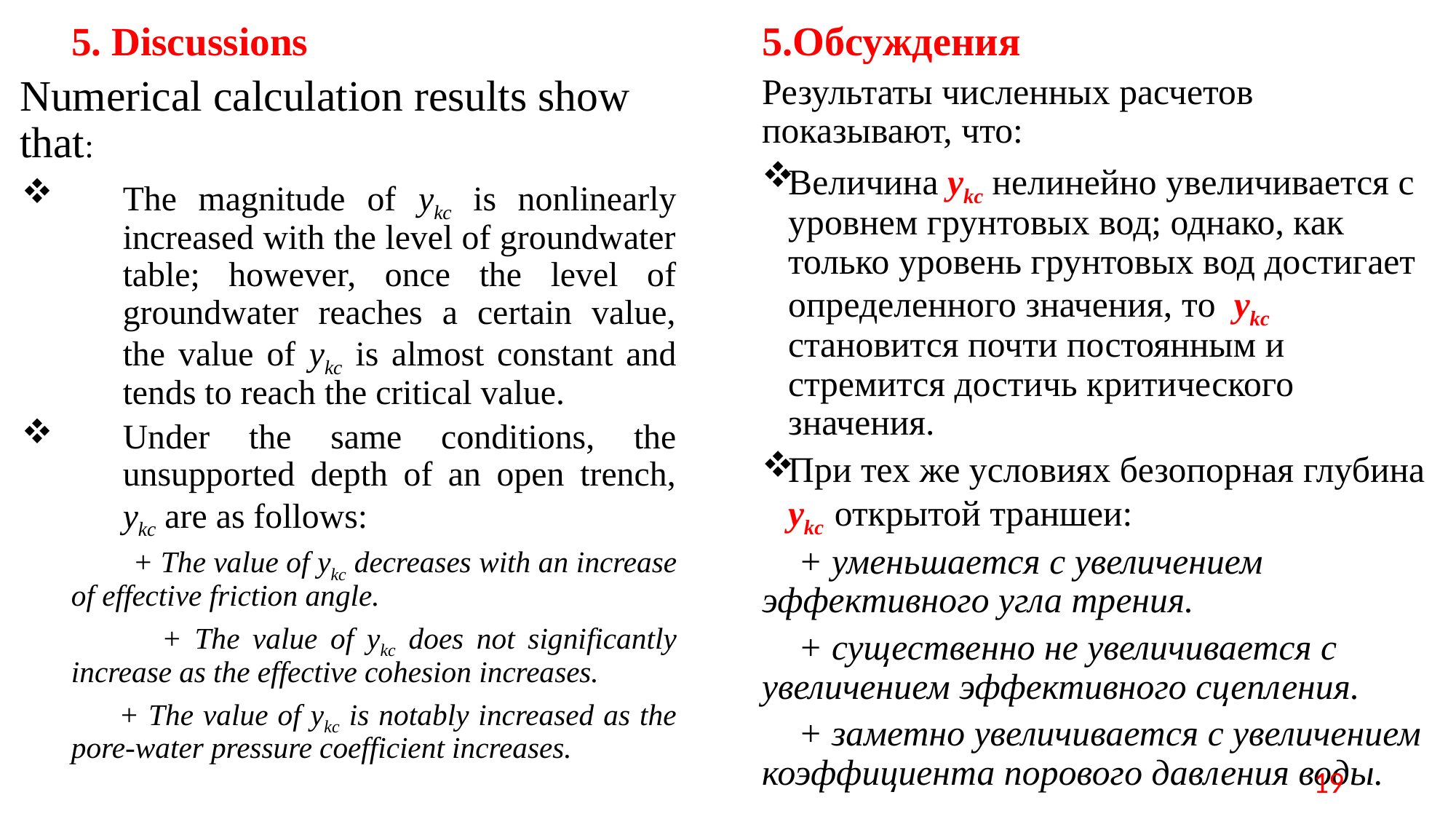

5.Обсуждения
Результаты численных расчетов показывают, что:
Величина ykc нелинейно увеличивается с уровнем грунтовых вод; однако, как только уровень грунтовых вод достигает определенного значения, тo  ykc становится почти постоянным и стремится достичь критического значения.
При тех же условиях безопорная глубина ykc  открытой траншеи:
    + уменьшается с увеличением эффективного угла трения.
    + существенно не увеличивается с увеличением эффективного сцепления.
    + заметно увеличивается с увеличением коэффициента порового давления воды.
5. Discussions
Numerical calculation results show that:
The magnitude of ykc is nonlinearly increased with the level of groundwater table; however, once the level of groundwater reaches a certain value, the value of ykc is almost constant and tends to reach the critical value.
Under the same conditions, the unsupported depth of an open trench, ykc are as follows:
        + The value of ykc decreases with an increase of effective friction angle.
       + The value of ykc does not significantly increase as the effective cohesion increases.
     + The value of ykc is notably increased as the pore-water pressure coefficient increases.
19